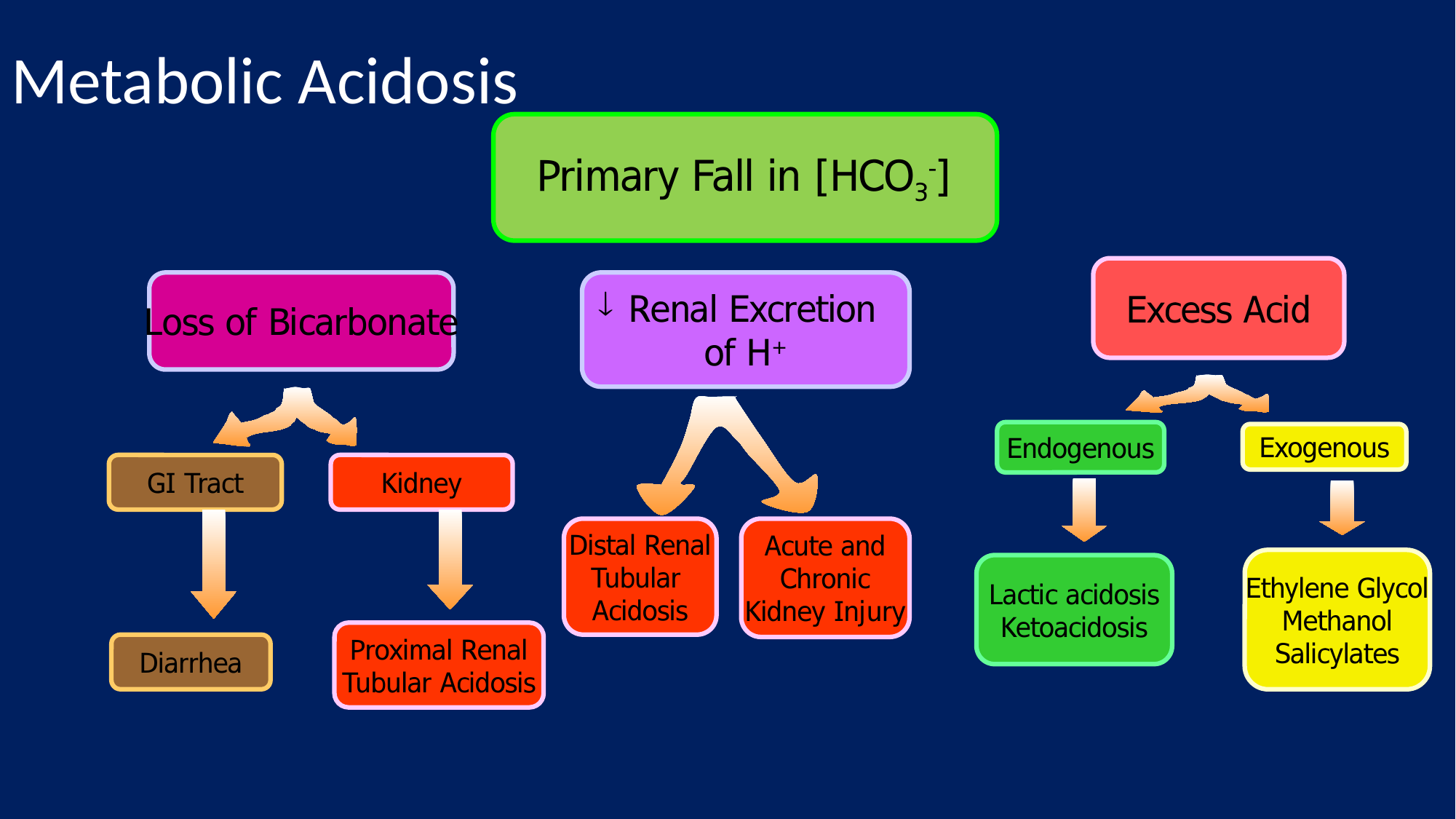

# Metabolic Acidosis
Primary Fall in [HCO3-]
Excess Acid
Loss of Bicarbonate
 Renal Excretion
of H+

Endogenous
Exogenous
GI Tract
Kidney

Distal Renal
Tubular
Acidosis
Acute and
Chronic
Kidney Injury
Ethylene Glycol
Methanol
Salicylates
Lactic acidosis
Ketoacidosis
Proximal Renal
Tubular Acidosis
Diarrhea